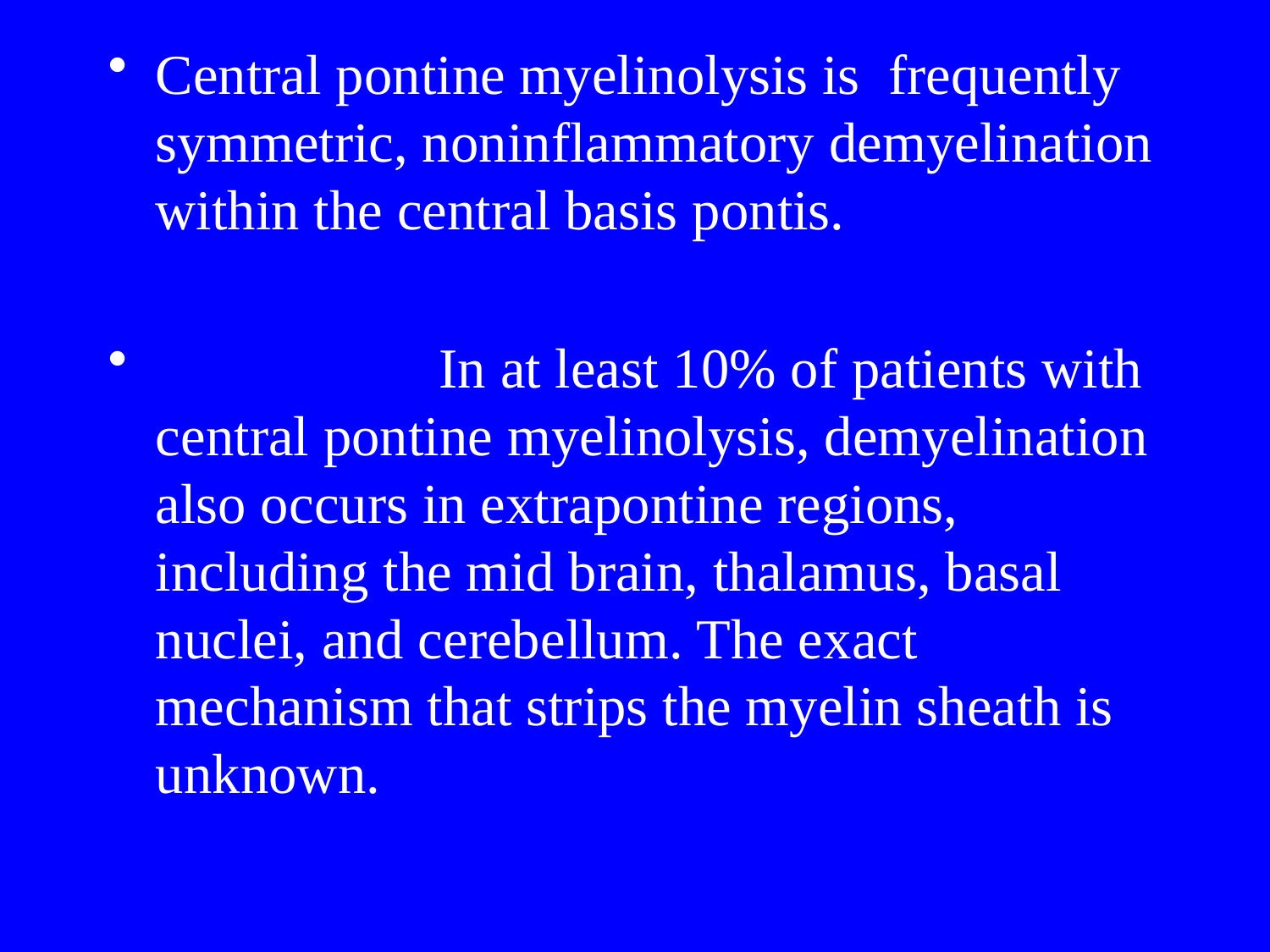

Central pontine myelinolysis is  frequently symmetric, noninflammatory demyelination within the central basis pontis.

                    In at least 10% of patients with central pontine myelinolysis, demyelination also occurs in extrapontine regions, including the mid brain, thalamus, basal nuclei, and cerebellum. The exact mechanism that strips the myelin sheath is unknown.

#